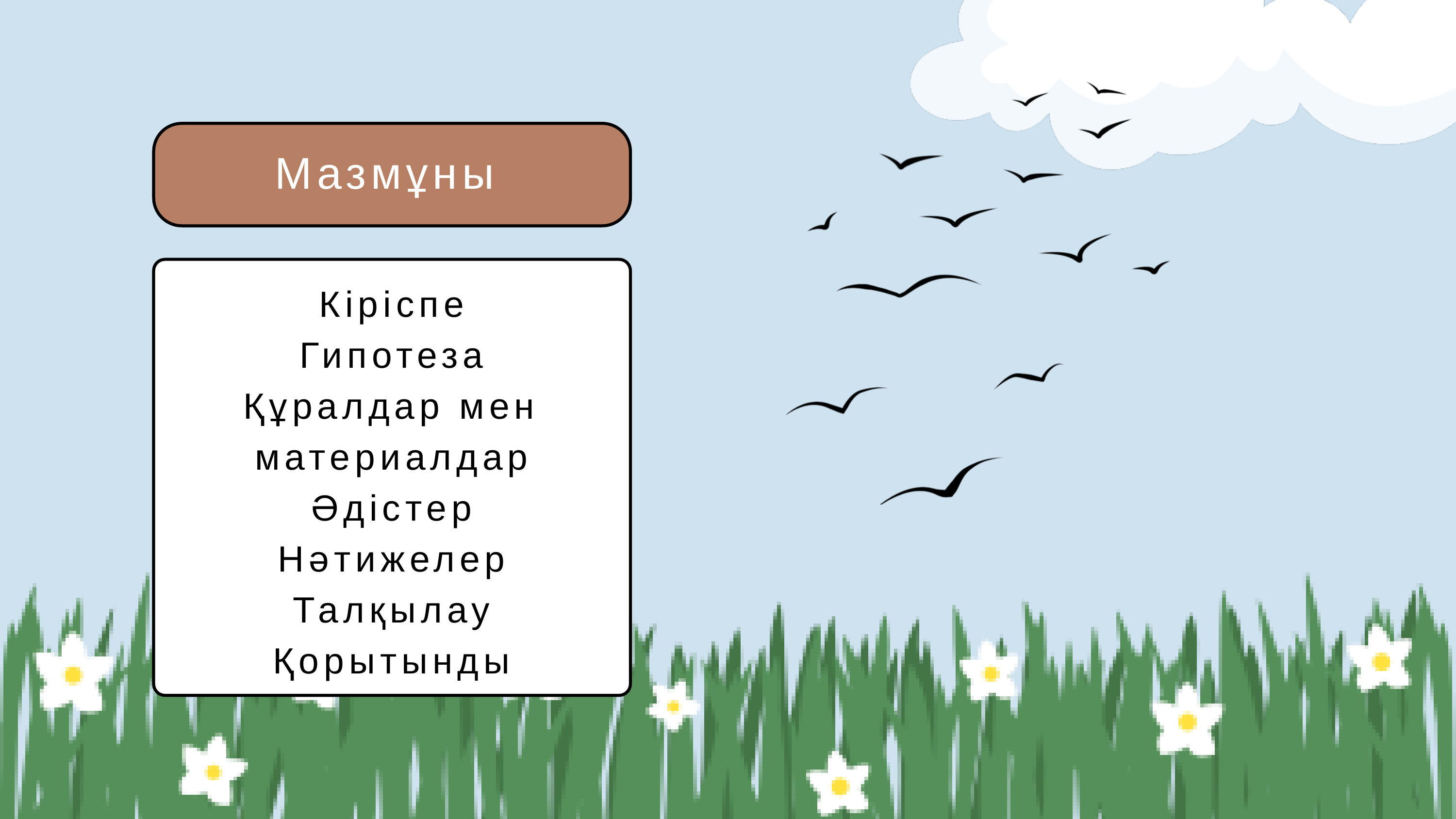

Мазмұны

Кіріспе
Гипотеза
Құралдар мен материалдар
Әдістер
Нәтижелер
Талқылау
Қорытынды